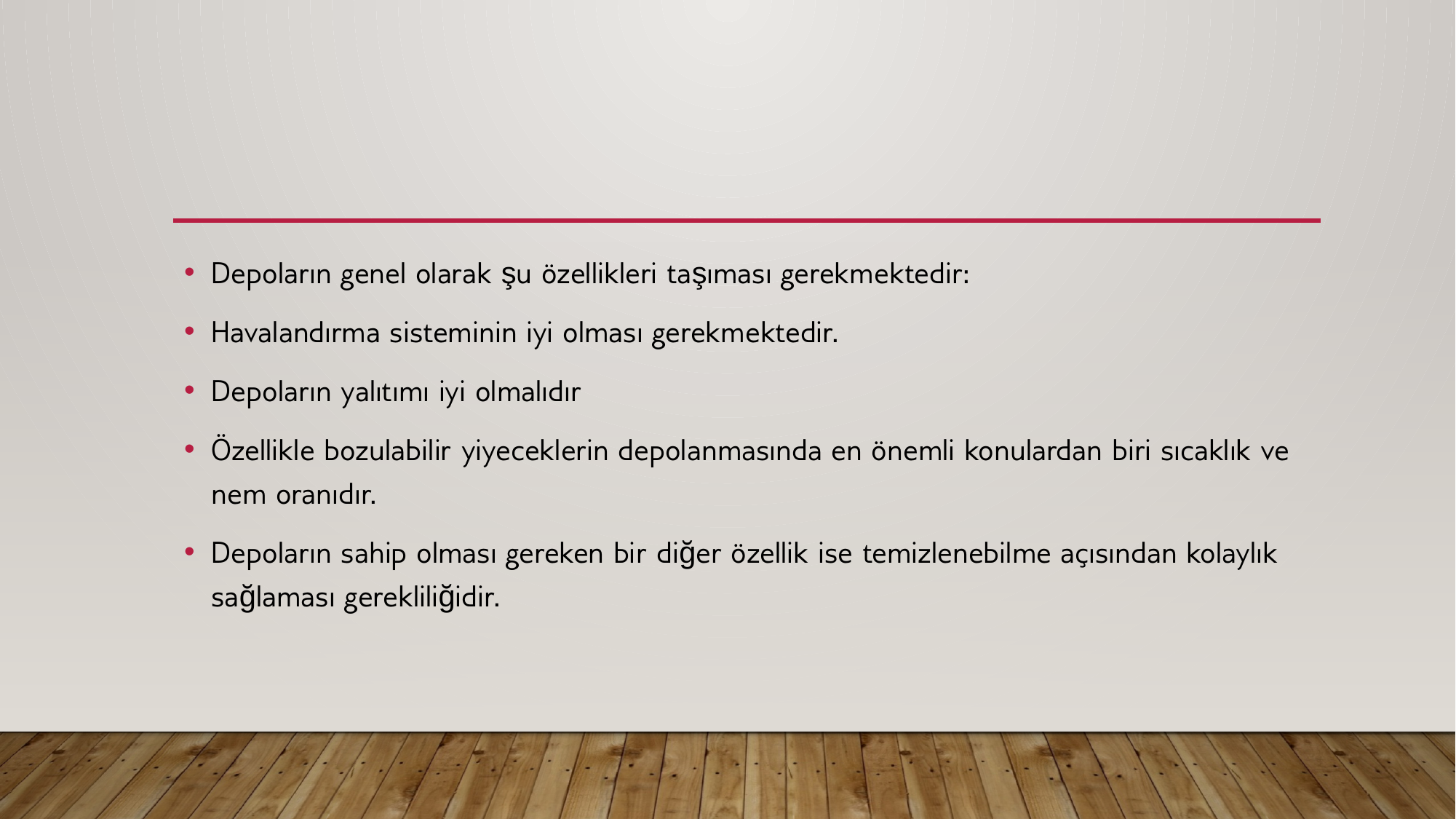

#
Depoların genel olarak şu özellikleri taşıması gerekmektedir:
Havalandırma sisteminin iyi olması gerekmektedir.
Depoların yalıtımı iyi olmalıdır
Özellikle bozulabilir yiyeceklerin depolanmasında en önemli konulardan biri sıcaklık ve nem oranıdır.
Depoların sahip olması gereken bir diğer özellik ise temizlenebilme açısından kolaylık sağlaması gerekliliğidir.